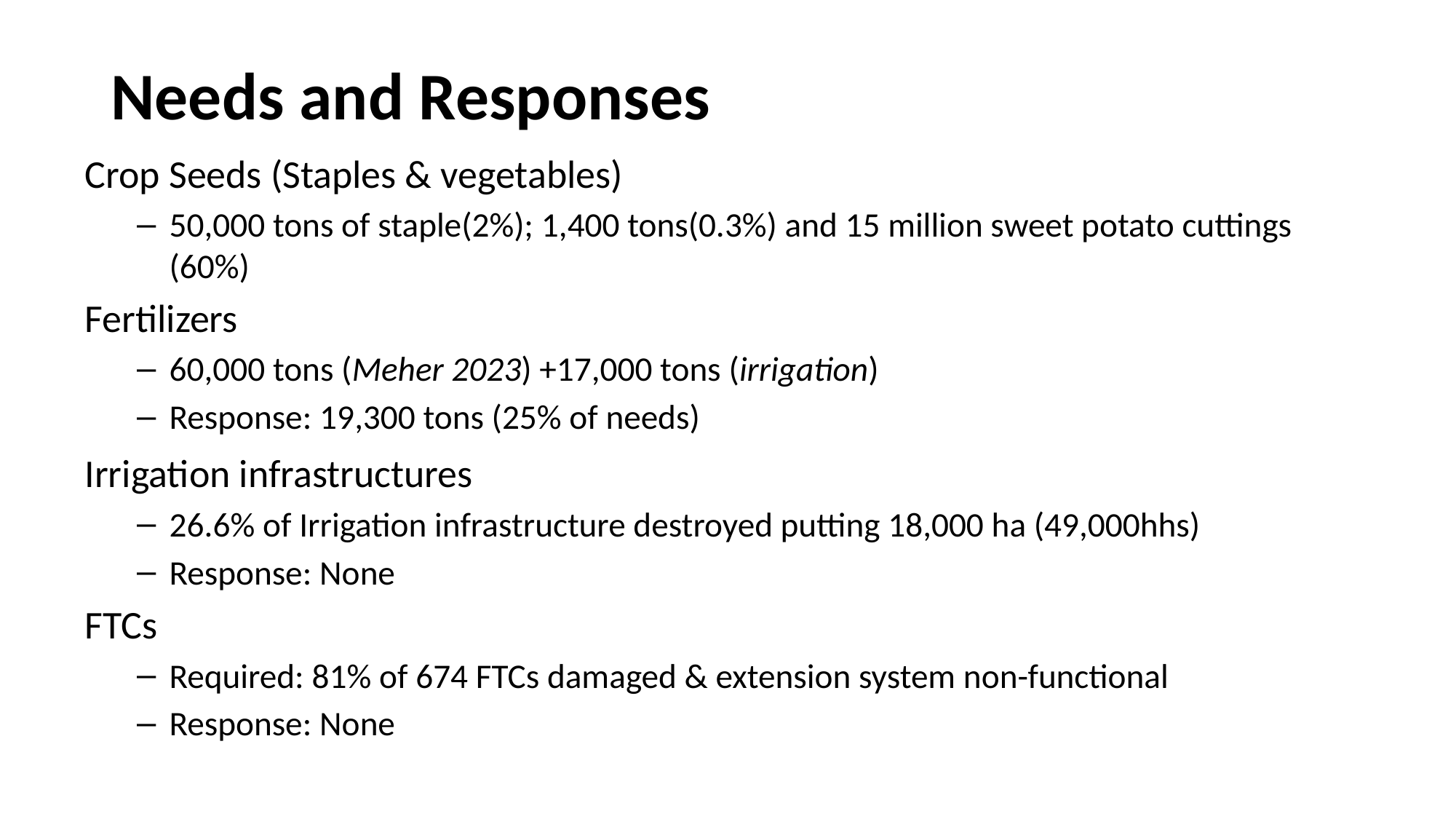

# Needs and Responses
Crop Seeds (Staples & vegetables)
50,000 tons of staple(2%); 1,400 tons(0.3%) and 15 million sweet potato cuttings (60%)
Fertilizers
60,000 tons (Meher 2023) +17,000 tons (irrigation)
Response: 19,300 tons (25% of needs)
Irrigation infrastructures
26.6% of Irrigation infrastructure destroyed putting 18,000 ha (49,000hhs)
Response: None
FTCs
Required: 81% of 674 FTCs damaged & extension system non-functional
Response: None